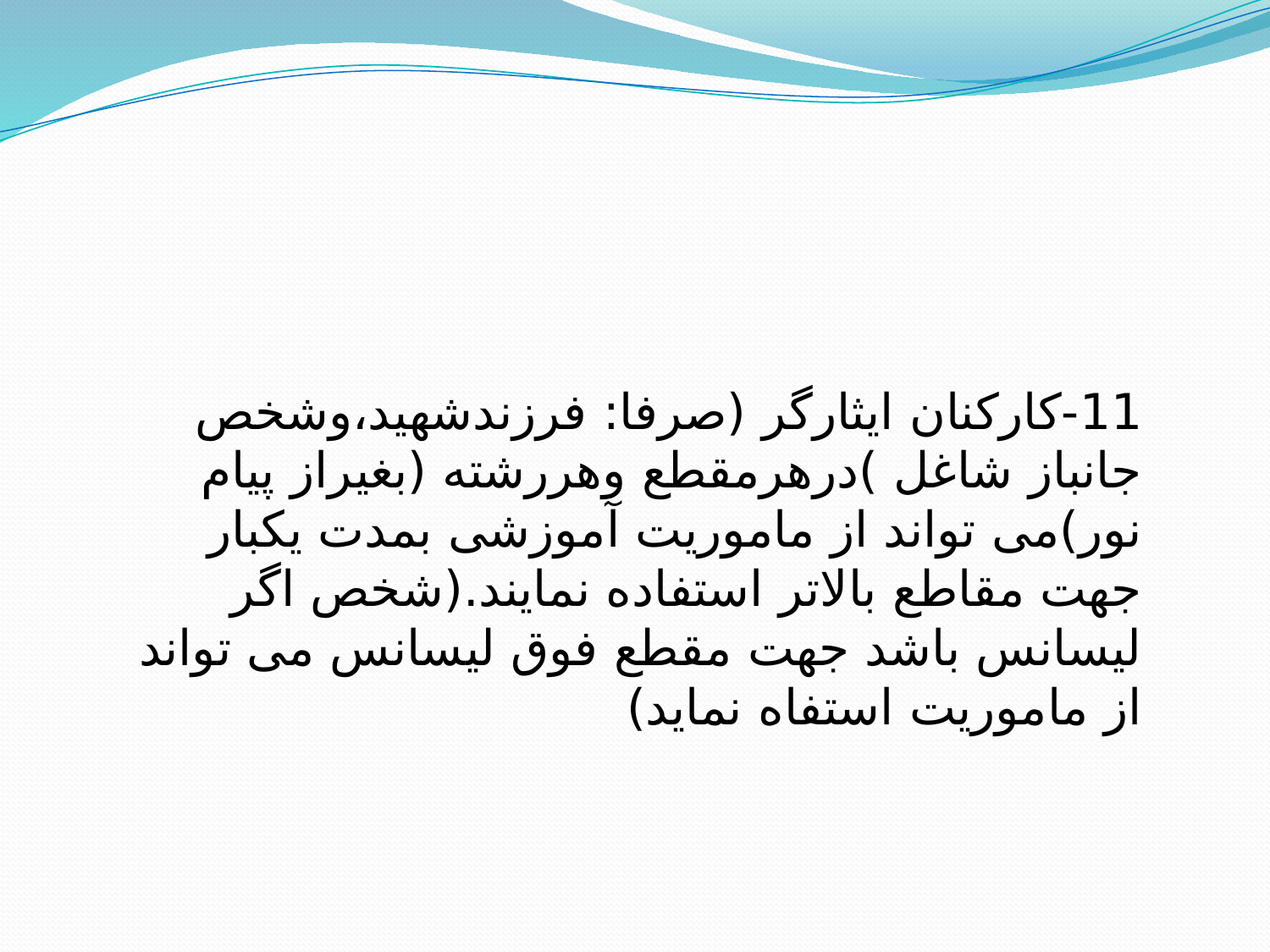

11-کارکنان ایثارگر (صرفا: فرزندشهید،وشخص جانباز شاغل )درهرمقطع وهررشته (بغیراز پیام نور)می تواند از ماموریت آموزشی بمدت یکبار جهت مقاطع بالاتر استفاده نمایند.(شخص اگر لیسانس باشد جهت مقطع فوق لیسانس می تواند از ماموریت استفاه نماید)